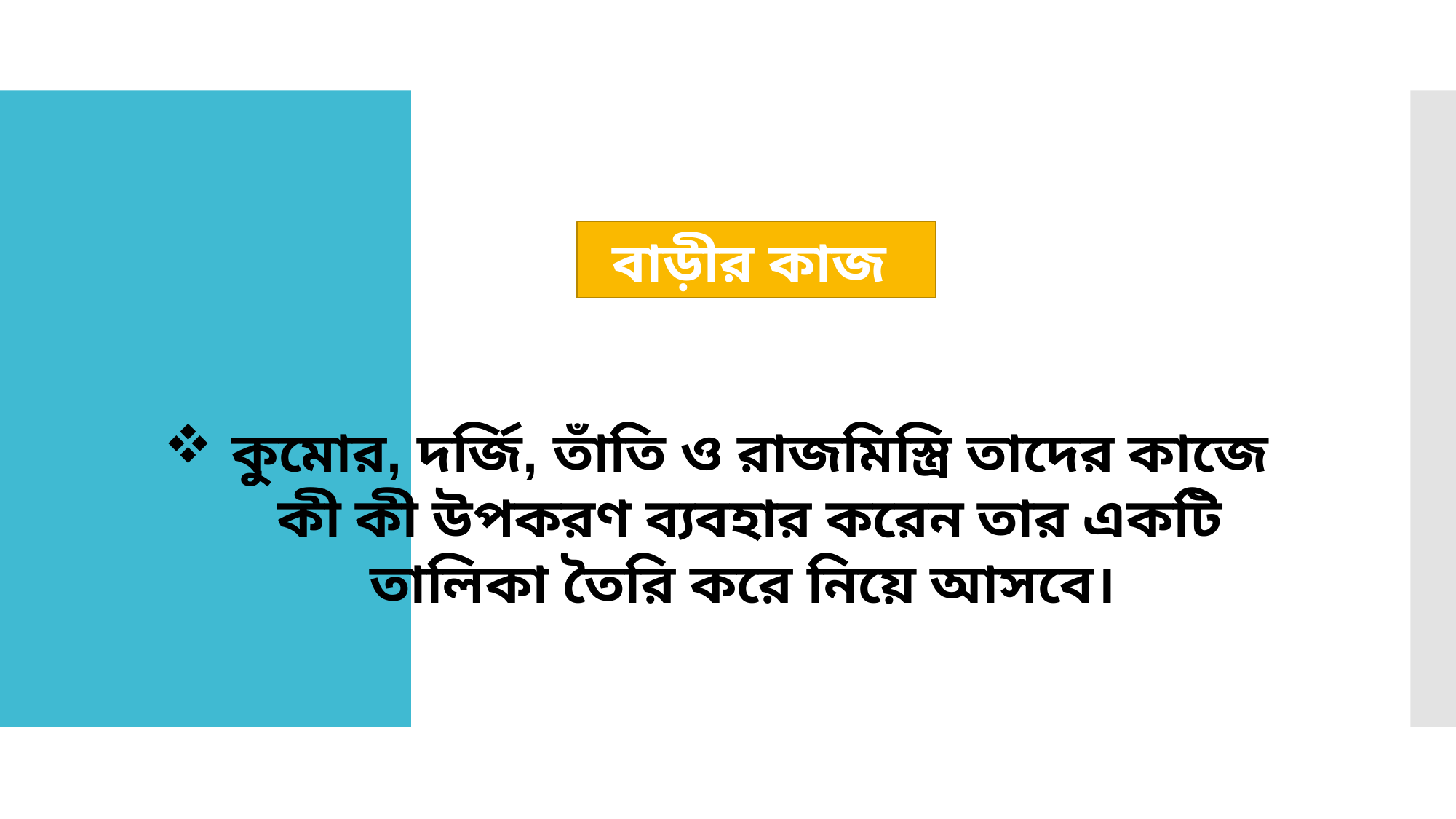

বাড়ীর কাজ
কুমোর, দর্জি, তাঁতি ও রাজমিস্ত্রি তাদের কাজে কী কী উপকরণ ব্যবহার করেন তার একটি তালিকা তৈরি করে নিয়ে আসবে।